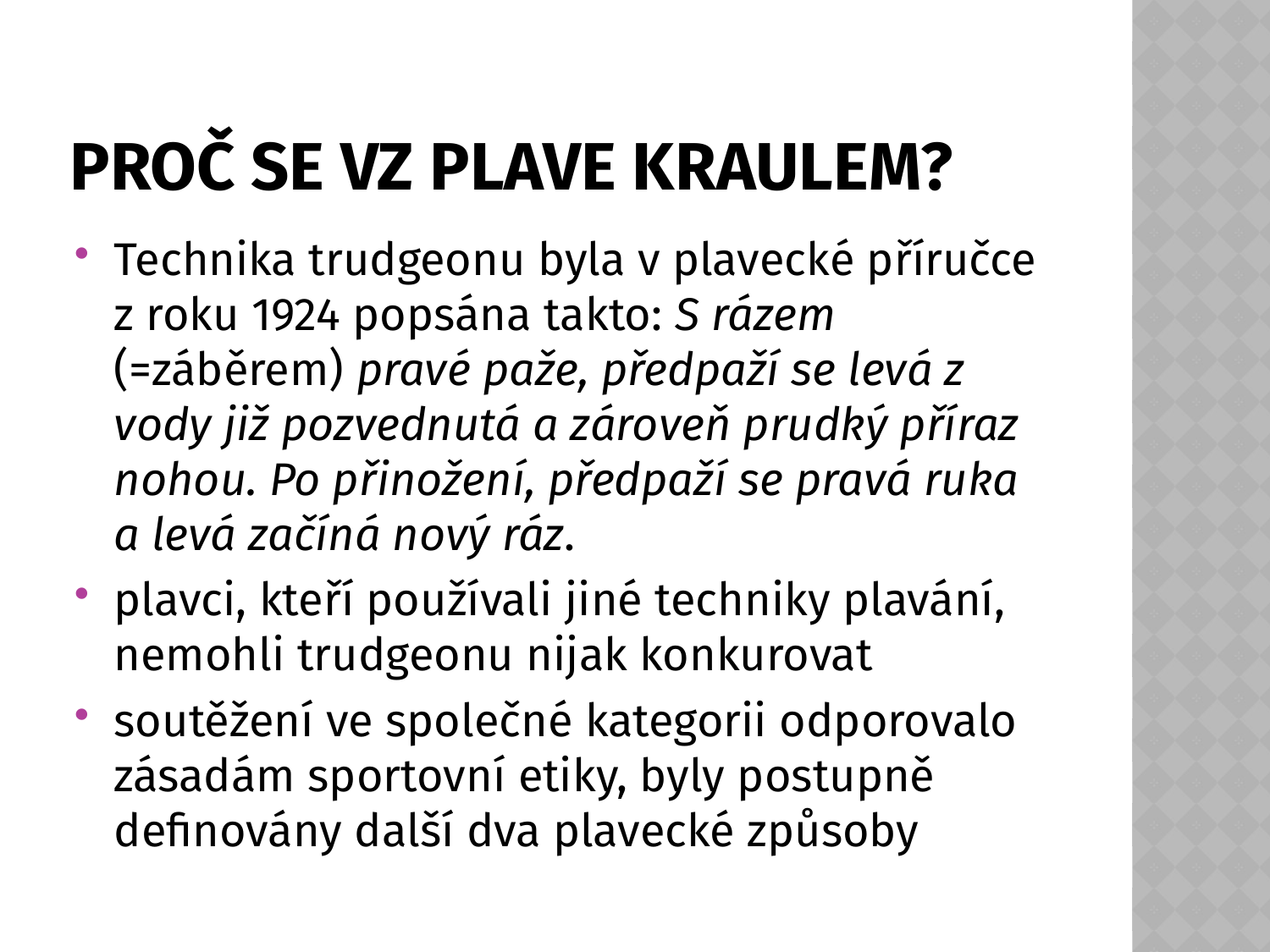

# proč se VZ plave kraulem?
Technika trudgeonu byla v plavecké příručce z roku 1924 popsána takto: S rázem (=záběrem) pravé paže, předpaží se levá z vody již pozvednutá a zároveň prudký příraz nohou. Po přinožení, předpaží se pravá ruka a levá začíná nový ráz.
plavci, kteří používali jiné techniky plavání, nemohli trudgeonu nijak konkurovat
soutěžení ve společné kategorii odporovalo zásadám sportovní etiky, byly postupně definovány další dva plavecké způsoby